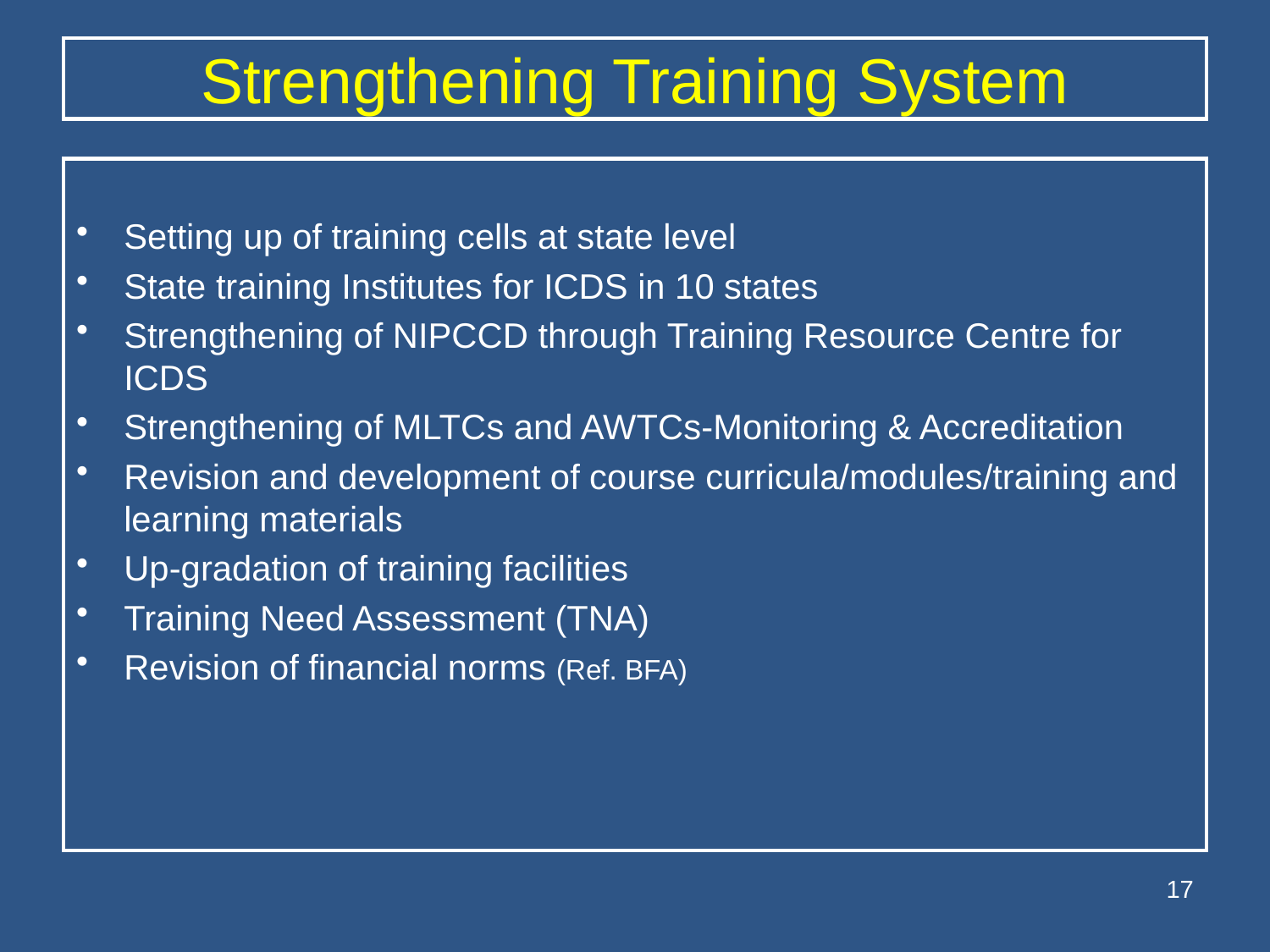

# Strengthening Training System

Setting up of training cells at state level
State training Institutes for ICDS in 10 states
Strengthening of NIPCCD through Training Resource Centre for ICDS
Strengthening of MLTCs and AWTCs-Monitoring & Accreditation
Revision and development of course curricula/modules/training and learning materials
Up-gradation of training facilities
Training Need Assessment (TNA)
Revision of financial norms (Ref. BFA)
17